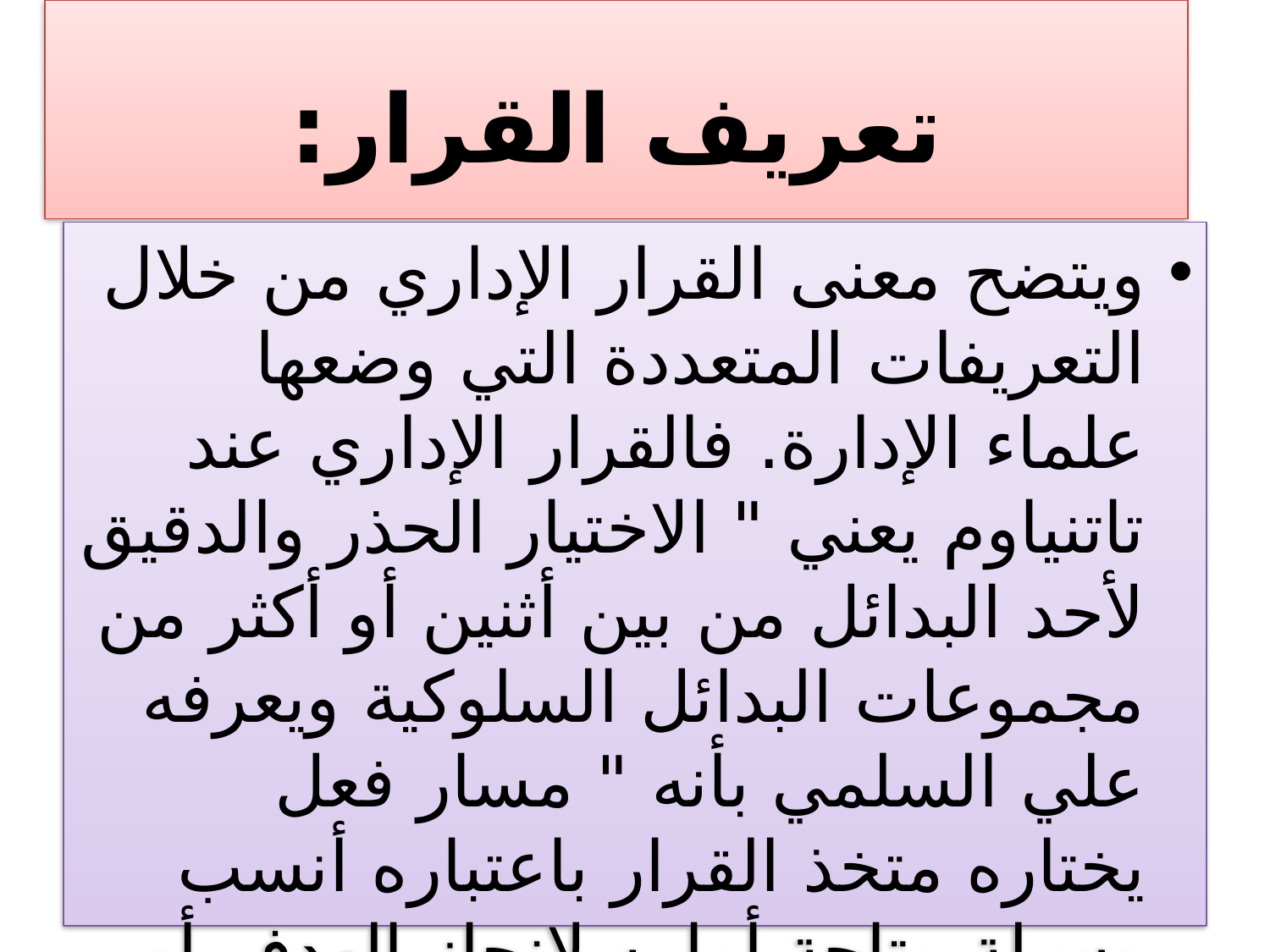

# تعريف القرار:
ويتضح معنى القرار الإداري من خلال التعريفات المتعددة التي وضعها علماء الإدارة. فالقرار الإداري عند تاتنياوم يعني " الاختيار الحذر والدقيق لأحد البدائل من بين أثنين أو أكثر من مجموعات البدائل السلوكية ويعرفه علي السلمي بأنه " مسار فعل يختاره متخذ القرار باعتباره أنسب وسيلة متاحة أمامه لإنجاز الهدف أو الأهداف التي يبتغيها